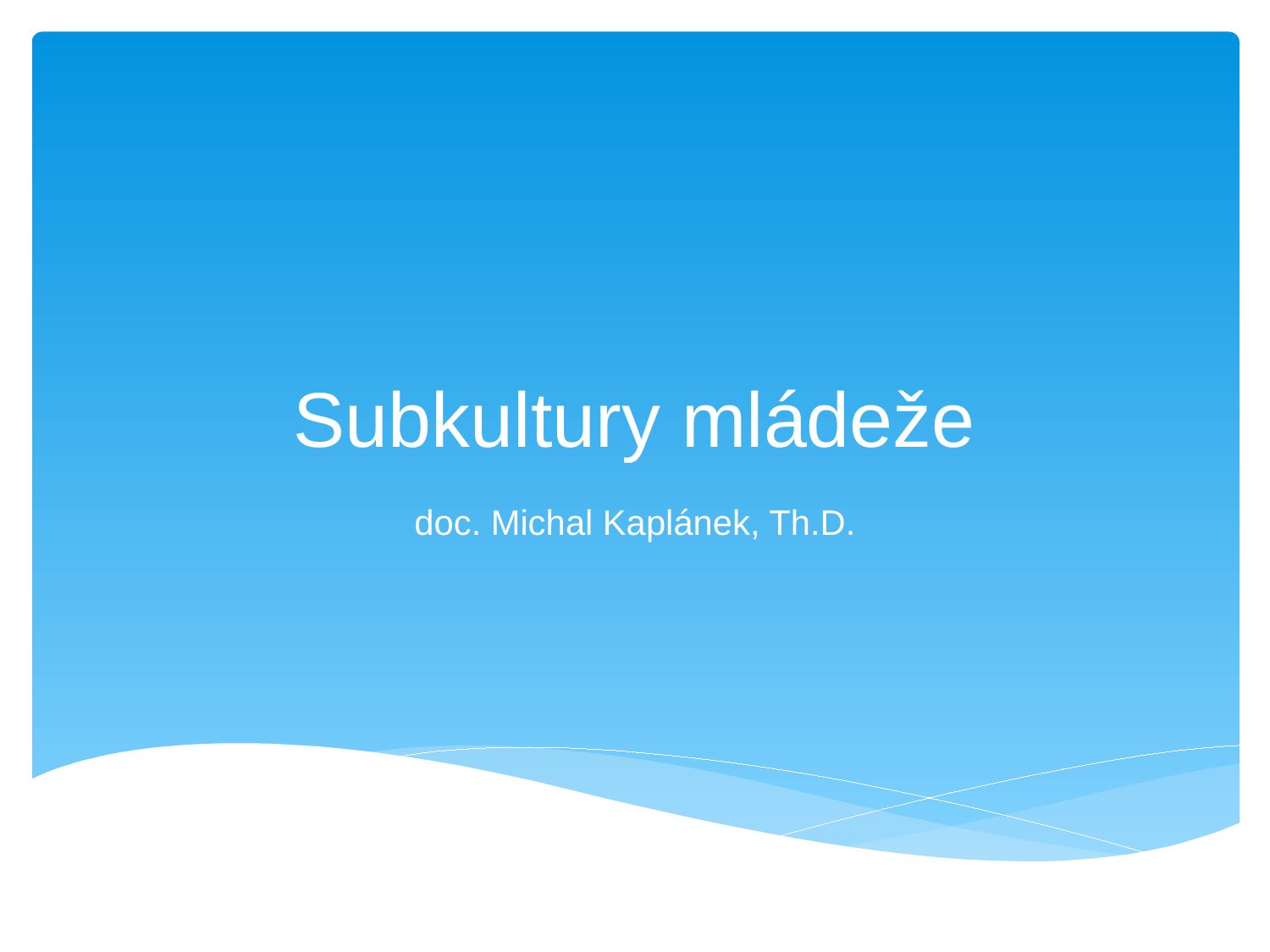

# Subkultury mládeže
doc. Michal Kaplánek, Th.D.